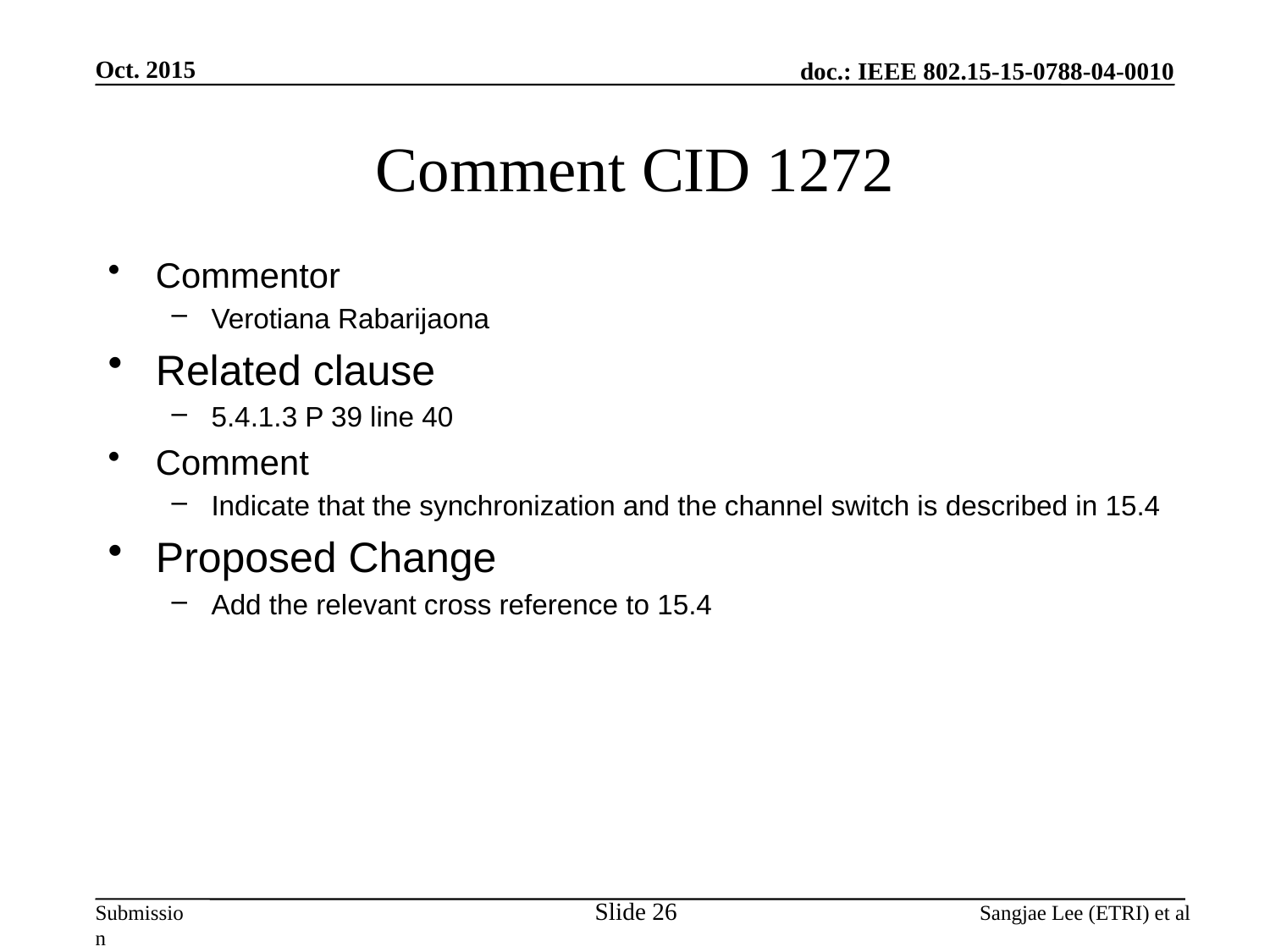

Oct. 2015
# Comment CID 1272
Commentor
Verotiana Rabarijaona
Related clause
5.4.1.3 P 39 line 40
Comment
Indicate that the synchronization and the channel switch is described in 15.4
Proposed Change
Add the relevant cross reference to 15.4
Slide 26
Sangjae Lee (ETRI) et al